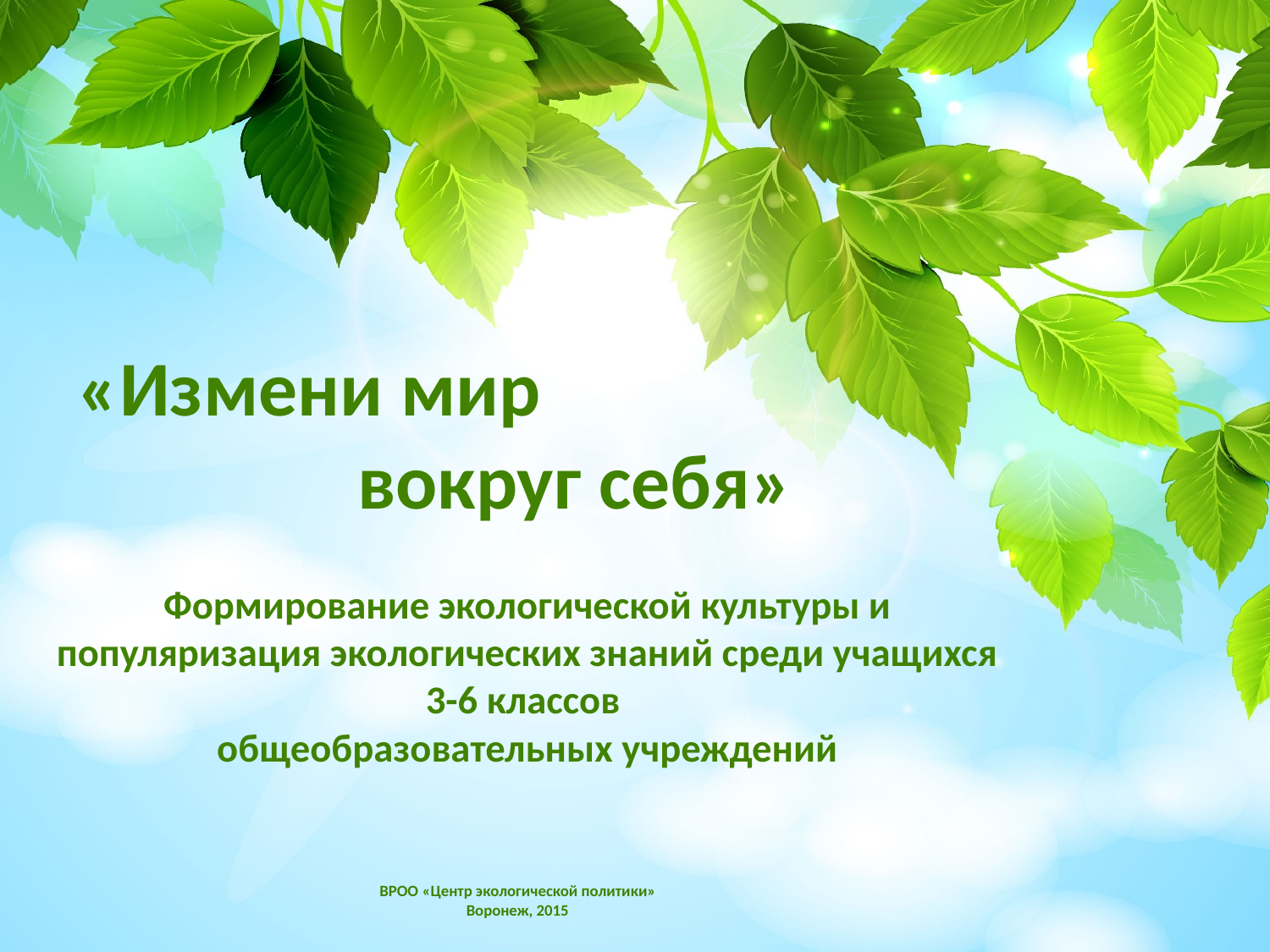

# «Измени мир вокруг себя»

Формирование экологической культуры и популяризация экологических знаний среди учащихся 3-6 классов
общеобразовательных учреждений

ВРОО «Центр экологической политики»
Воронеж, 2015